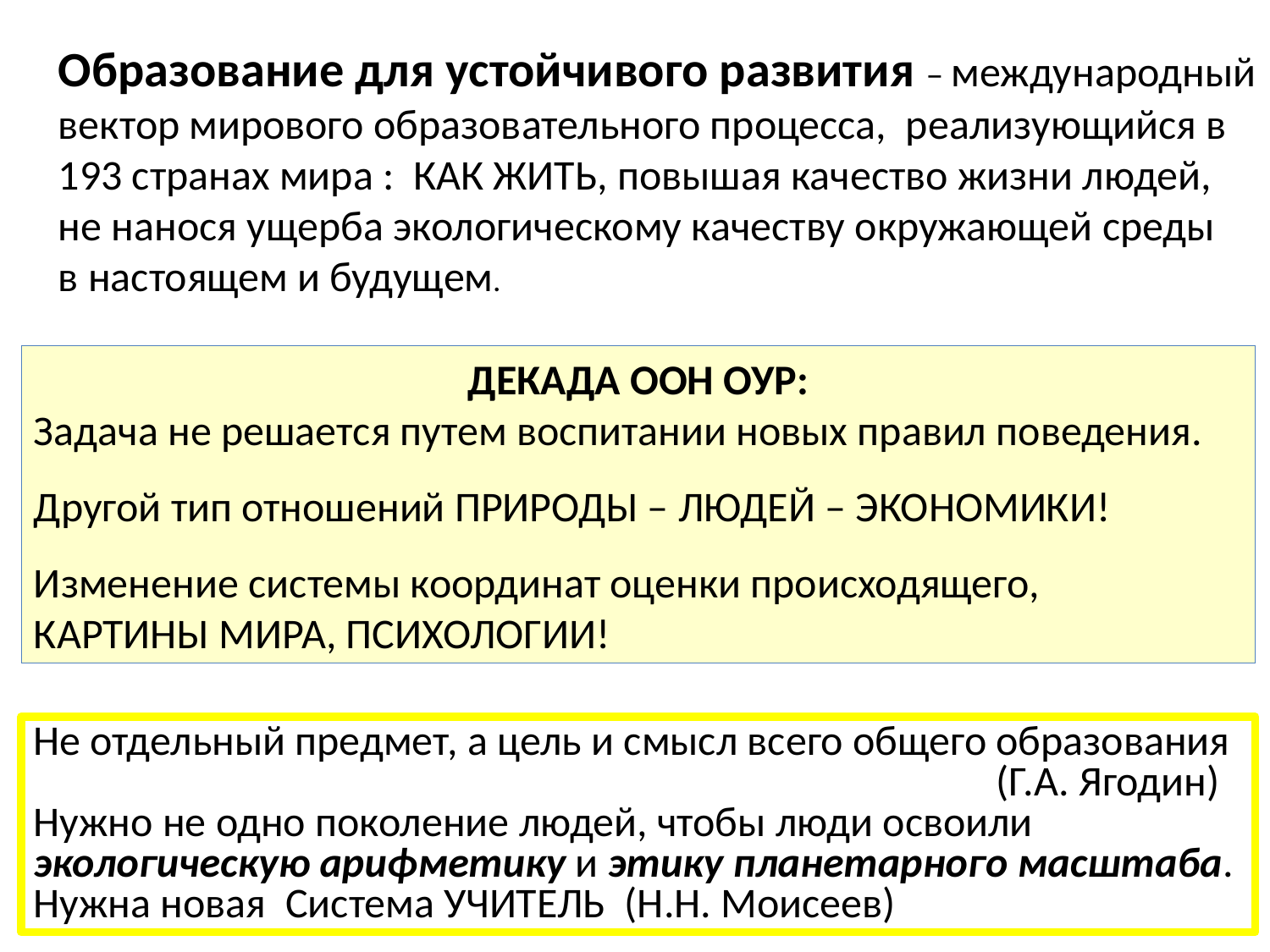

Образование для устойчивого развития – международный
вектор мирового образовательного процесса,  реализующийся в
193 странах мира :  КАК ЖИТЬ, повышая качество жизни людей,
не нанося ущерба экологическому качеству окружающей среды
в настоящем и будущем.

ДЕКАДА ООН ОУР:
Задача не решается путем воспитании новых правил поведения.

Другой тип отношений ПРИРОДЫ – ЛЮДЕЙ – ЭКОНОМИКИ!

Изменение системы координат оценки происходящего,
КАРТИНЫ МИРА, ПСИХОЛОГИИ!
Не отдельный предмет, а цель и смысл всего общего образования
                                                                                                     (Г.А. Ягодин)
Нужно не одно поколение людей, чтобы люди освоили
экологическую арифметику и этику планетарного масштаба.
Нужна новая  Система УЧИТЕЛЬ  (Н.Н. Моисеев)